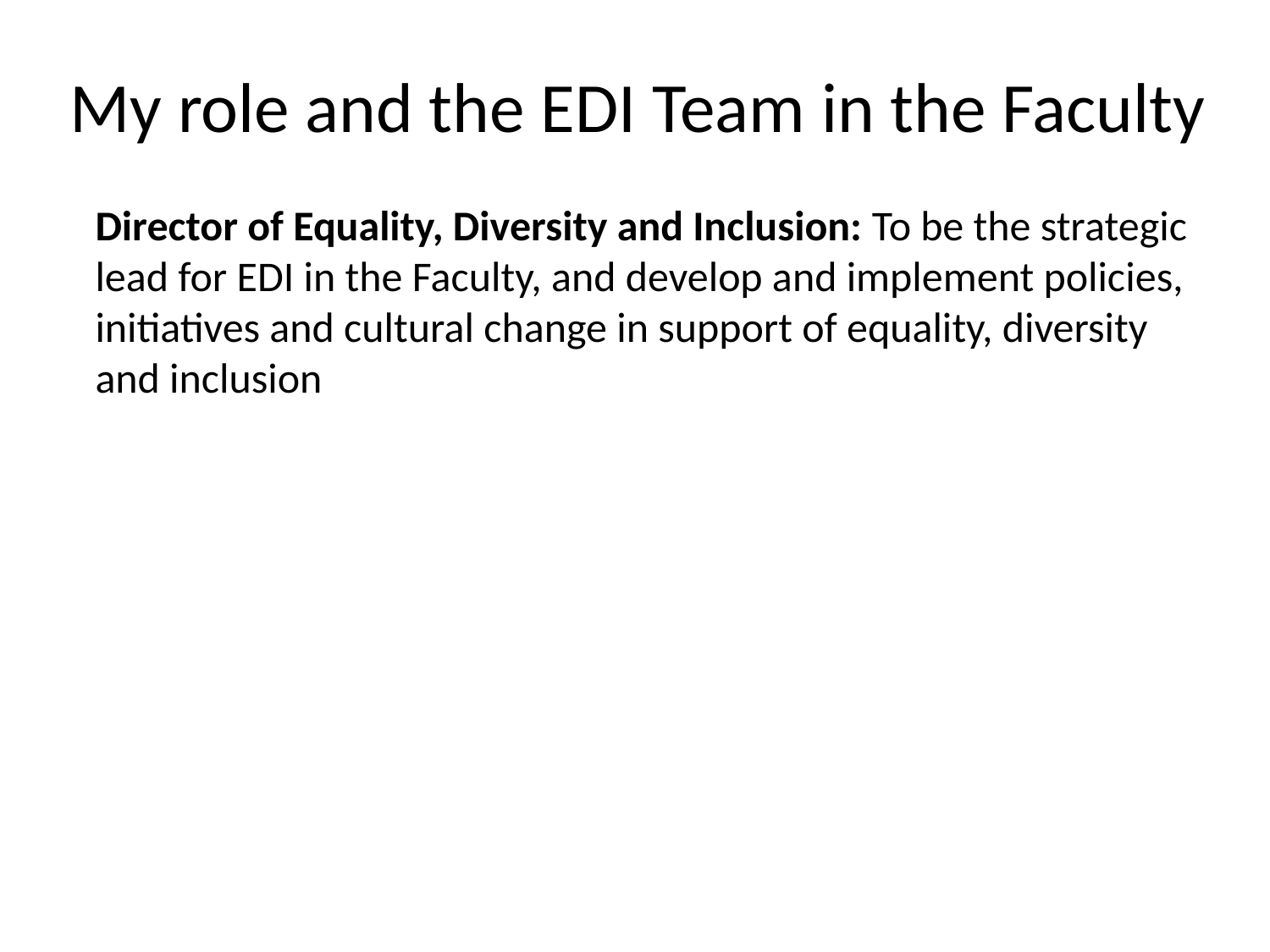

# My role and the EDI Team in the Faculty
Director of Equality, Diversity and Inclusion: To be the strategic lead for EDI in the Faculty, and develop and implement policies, initiatives and cultural change in support of equality, diversity and inclusion